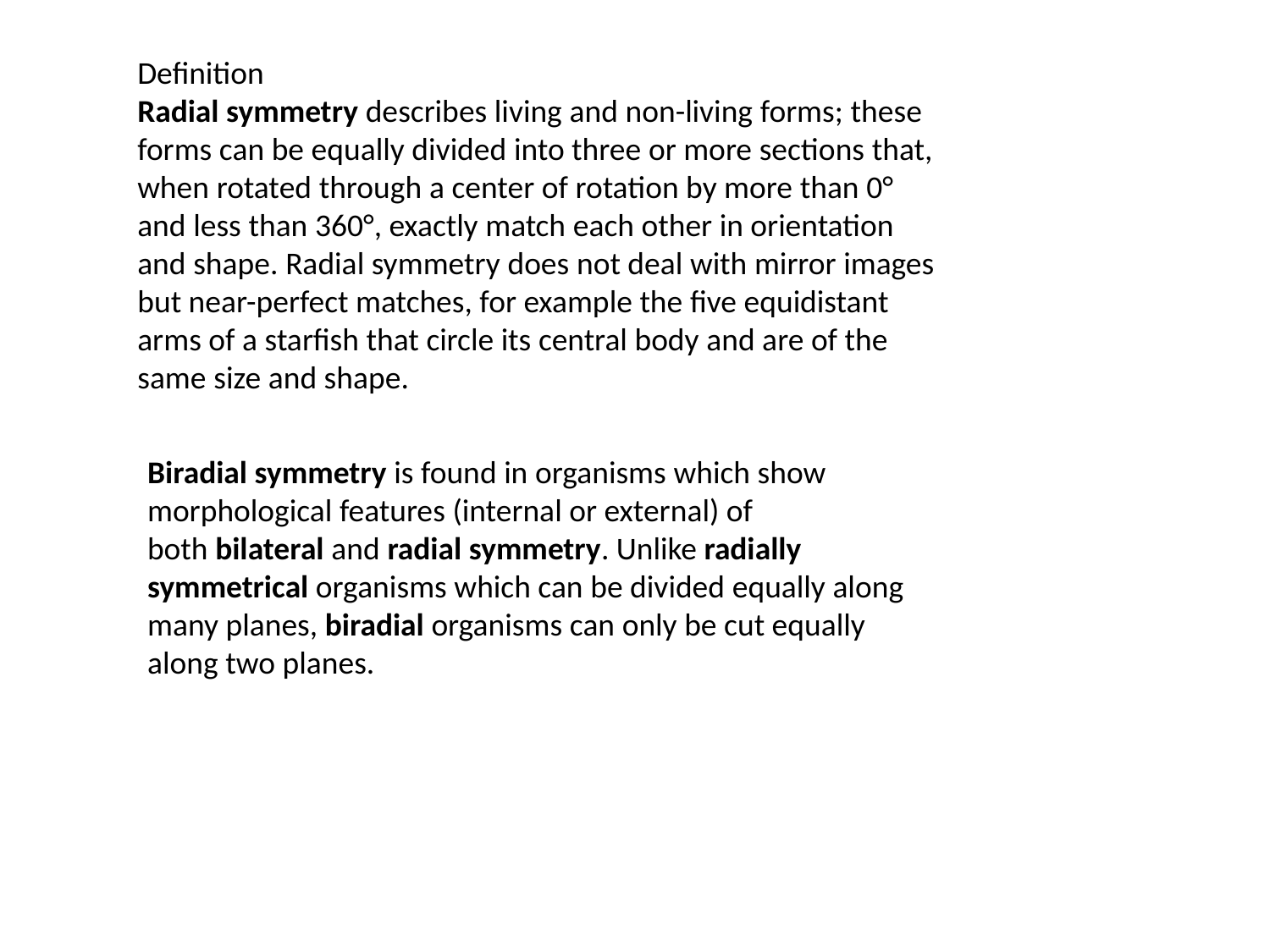

Definition
Radial symmetry describes living and non-living forms; these forms can be equally divided into three or more sections that, when rotated through a center of rotation by more than 0° and less than 360°, exactly match each other in orientation and shape. Radial symmetry does not deal with mirror images but near-perfect matches, for example the five equidistant arms of a starfish that circle its central body and are of the same size and shape.
Biradial symmetry is found in organisms which show morphological features (internal or external) of both bilateral and radial symmetry. Unlike radially symmetrical organisms which can be divided equally along many planes, biradial organisms can only be cut equally along two planes.